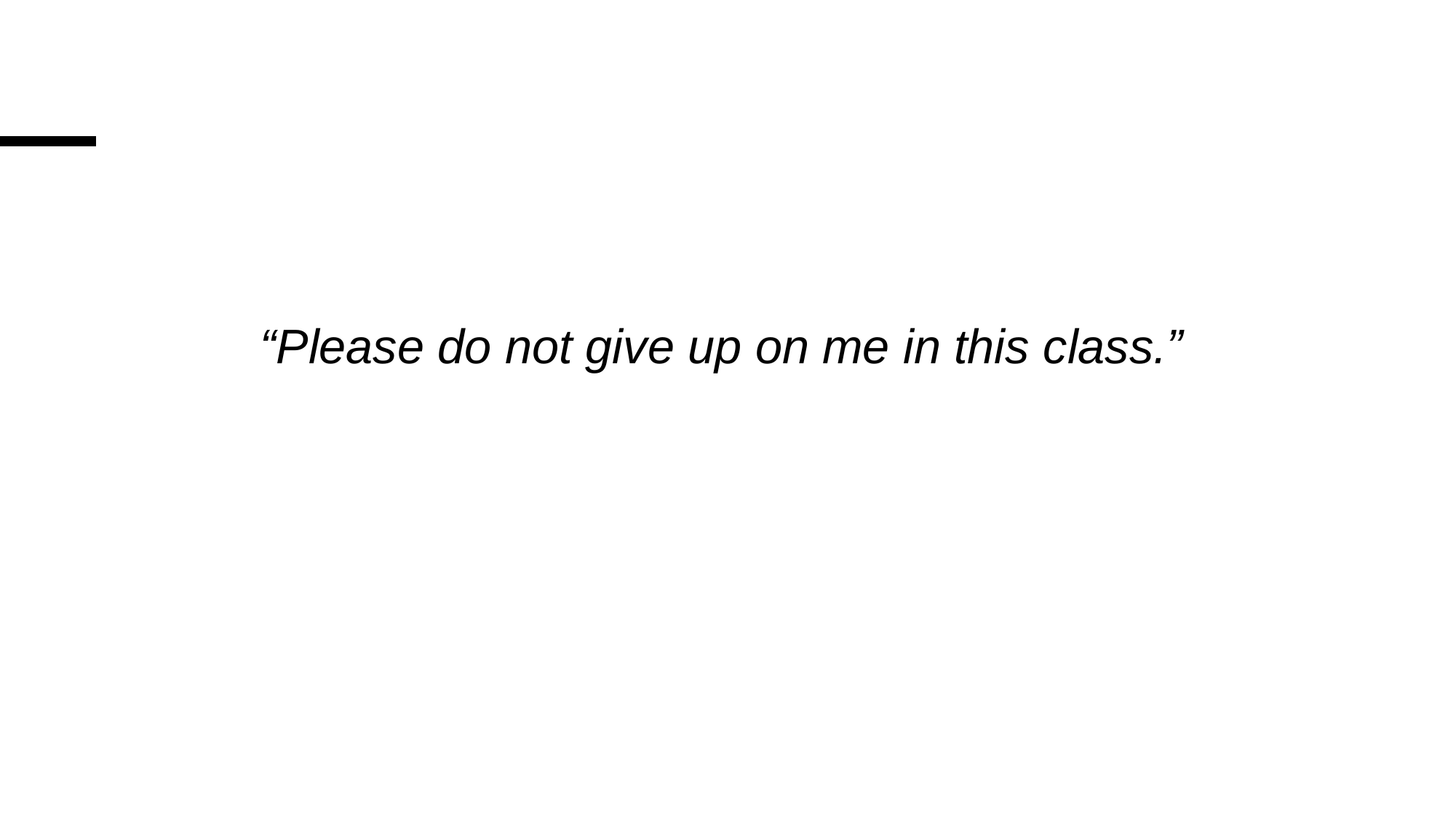

#
“Please do not give up on me in this class.”